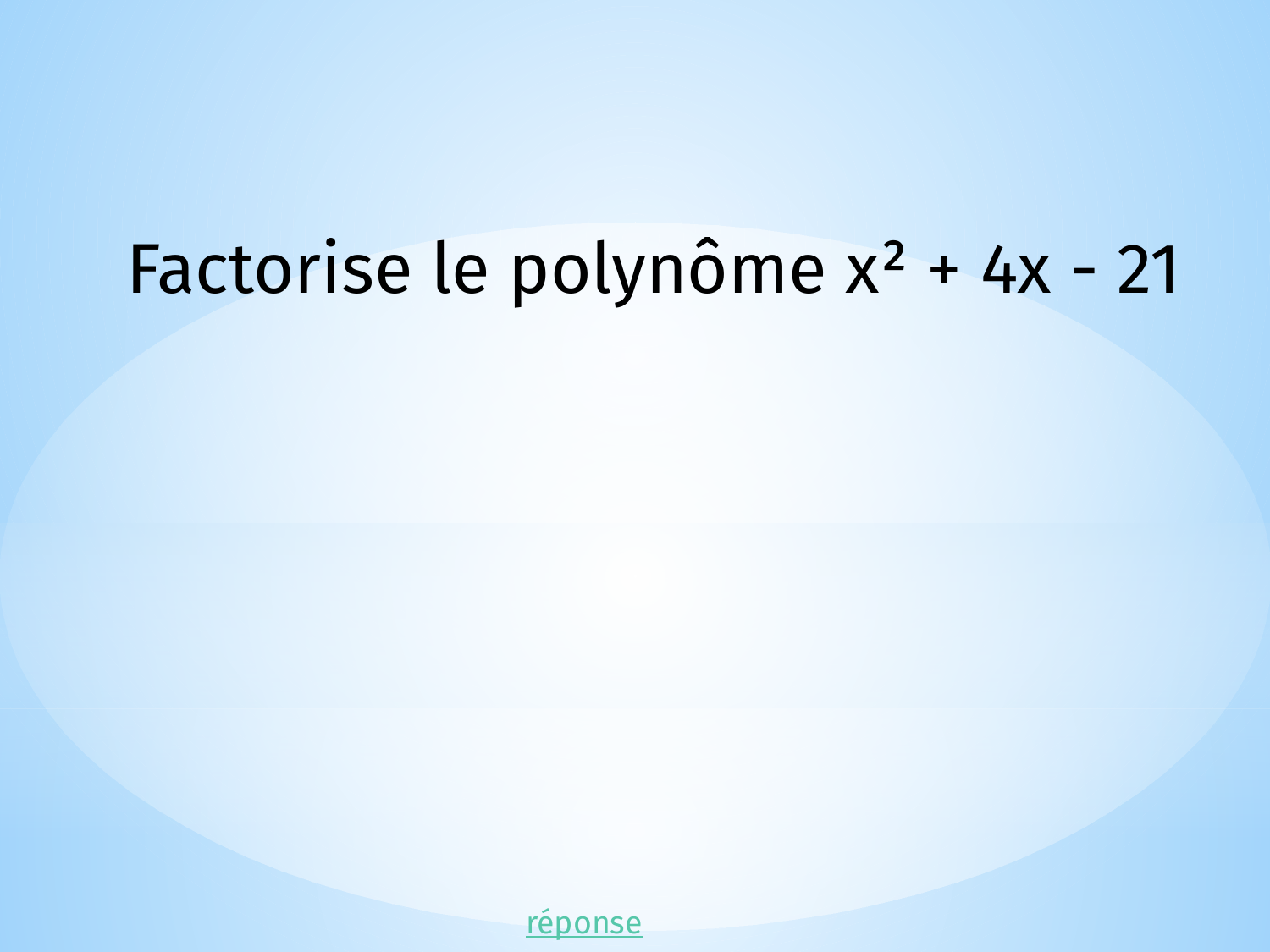

Factorise le polynôme x² + 4x - 21
réponse